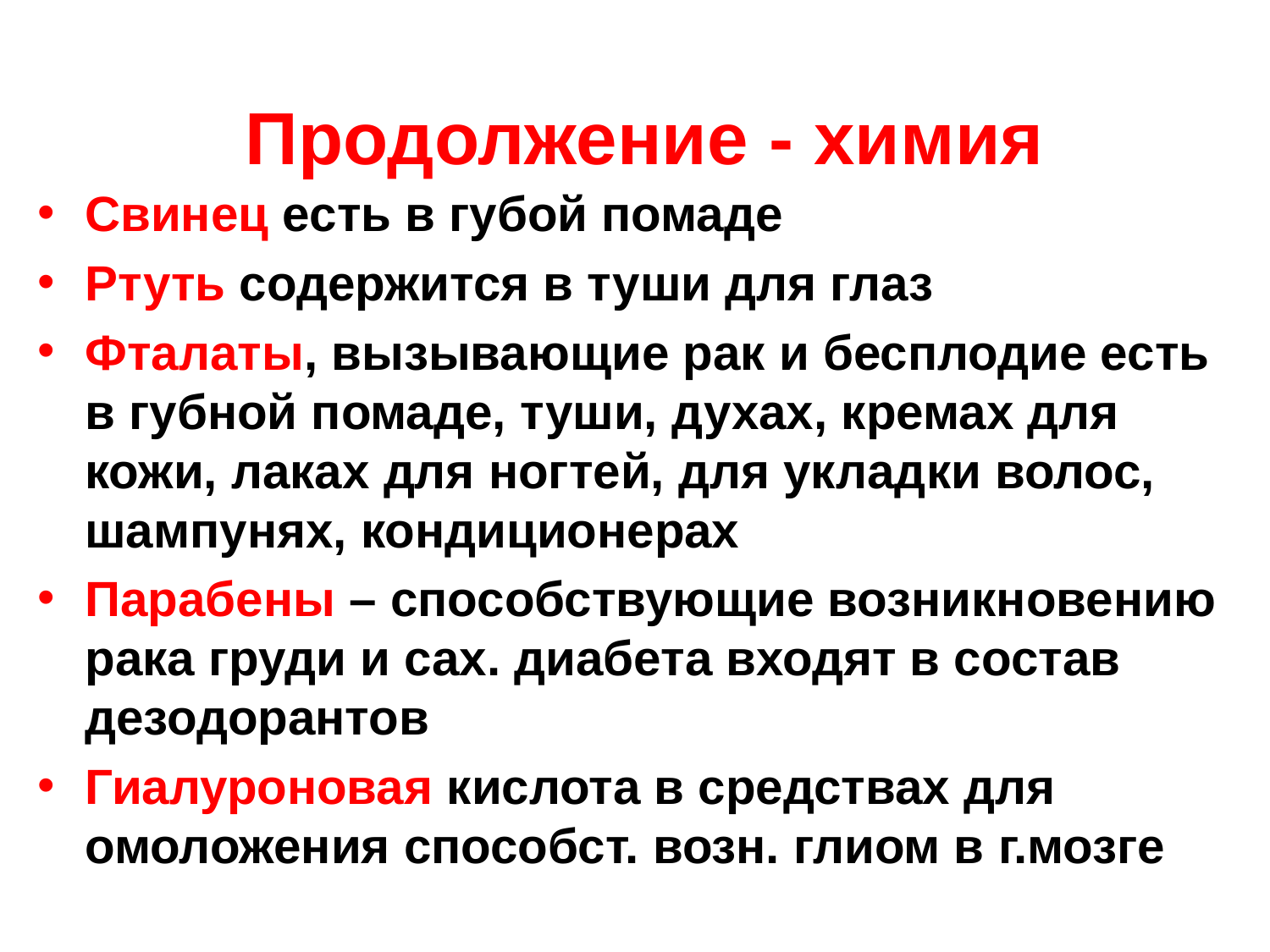

# Продолжение - химия
Свинец есть в губой помаде
Ртуть содержится в туши для глаз
Фталаты, вызывающие рак и бесплодие есть в губной помаде, туши, духах, кремах для кожи, лаках для ногтей, для укладки волос, шампунях, кондиционерах
Парабены – способствующие возникновению рака груди и сах. диабета входят в состав дезодорантов
Гиалуроновая кислота в средствах для омоложения способст. возн. глиом в г.мозге